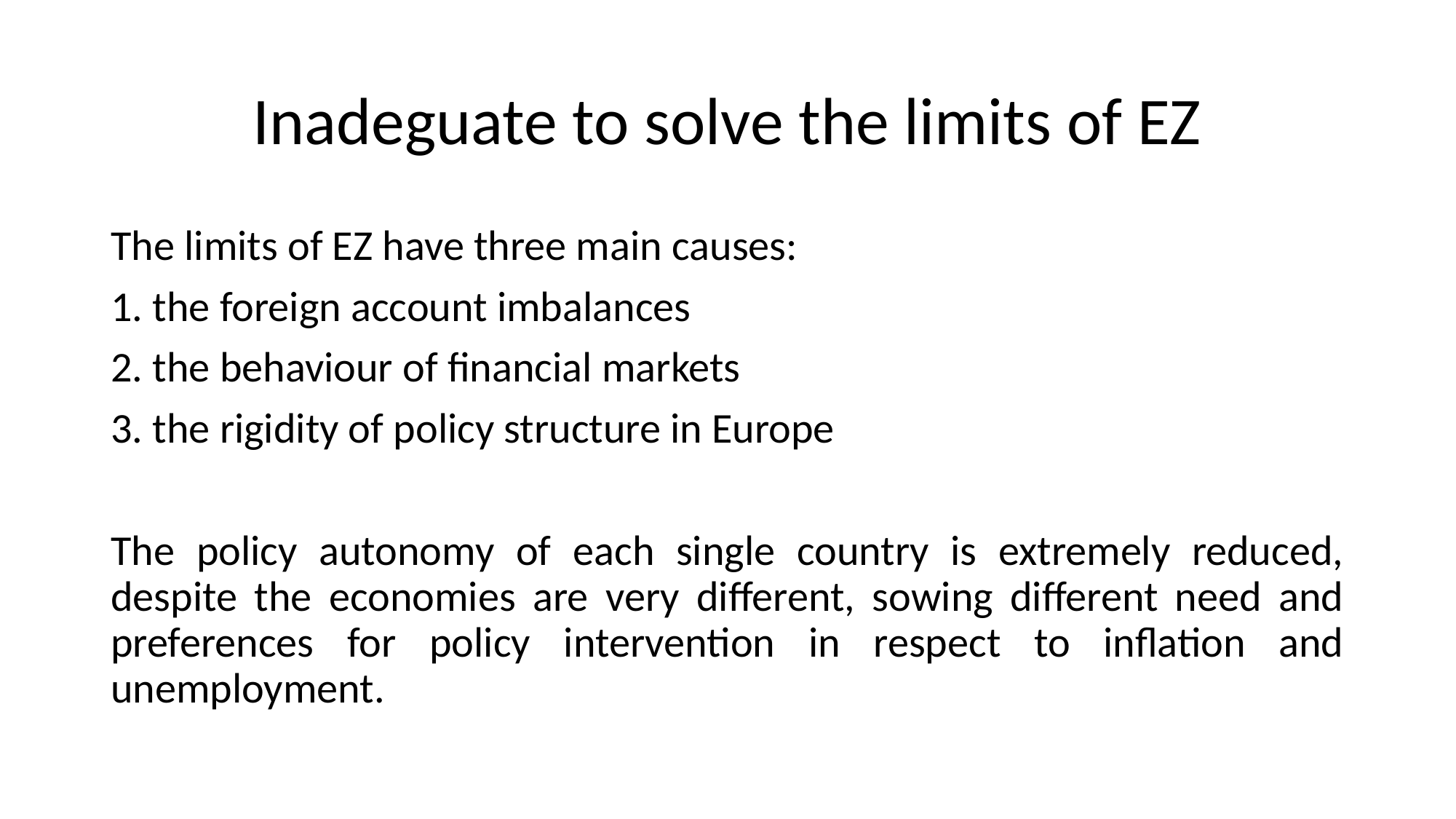

# Inadeguate to solve the limits of EZ
The limits of EZ have three main causes:
1. the foreign account imbalances
2. the behaviour of financial markets
3. the rigidity of policy structure in Europe

The policy autonomy of each single country is extremely reduced, despite the economies are very different, sowing different need and preferences for policy intervention in respect to inflation and unemployment.